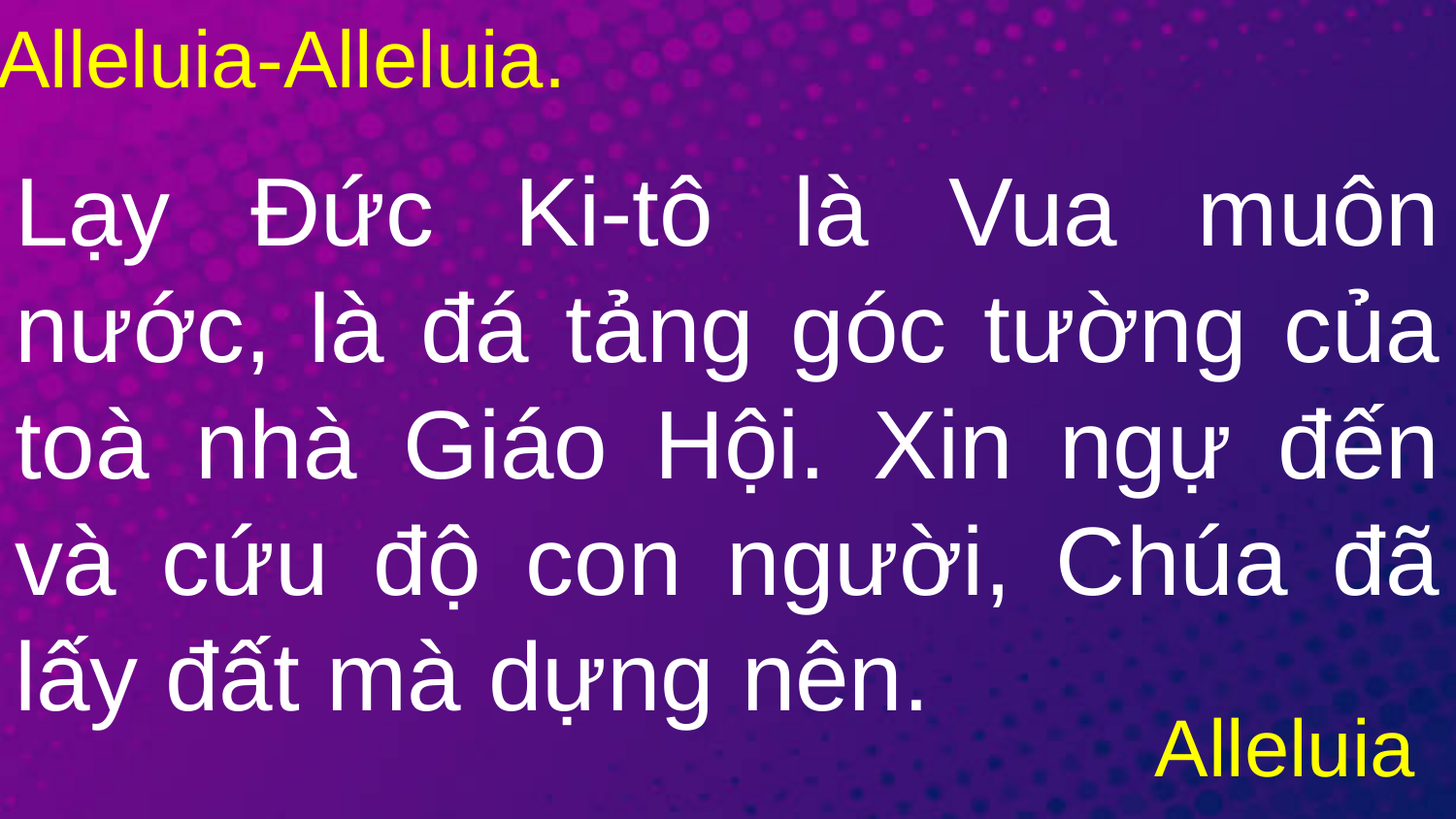

Alleluia-Alleluia.
# Lạy Đức Ki-tô là Vua muôn nước, là đá tảng góc tường của toà nhà Giáo Hội. Xin ngự đến và cứu độ con người, Chúa đã lấy đất mà dựng nên.
Alleluia.